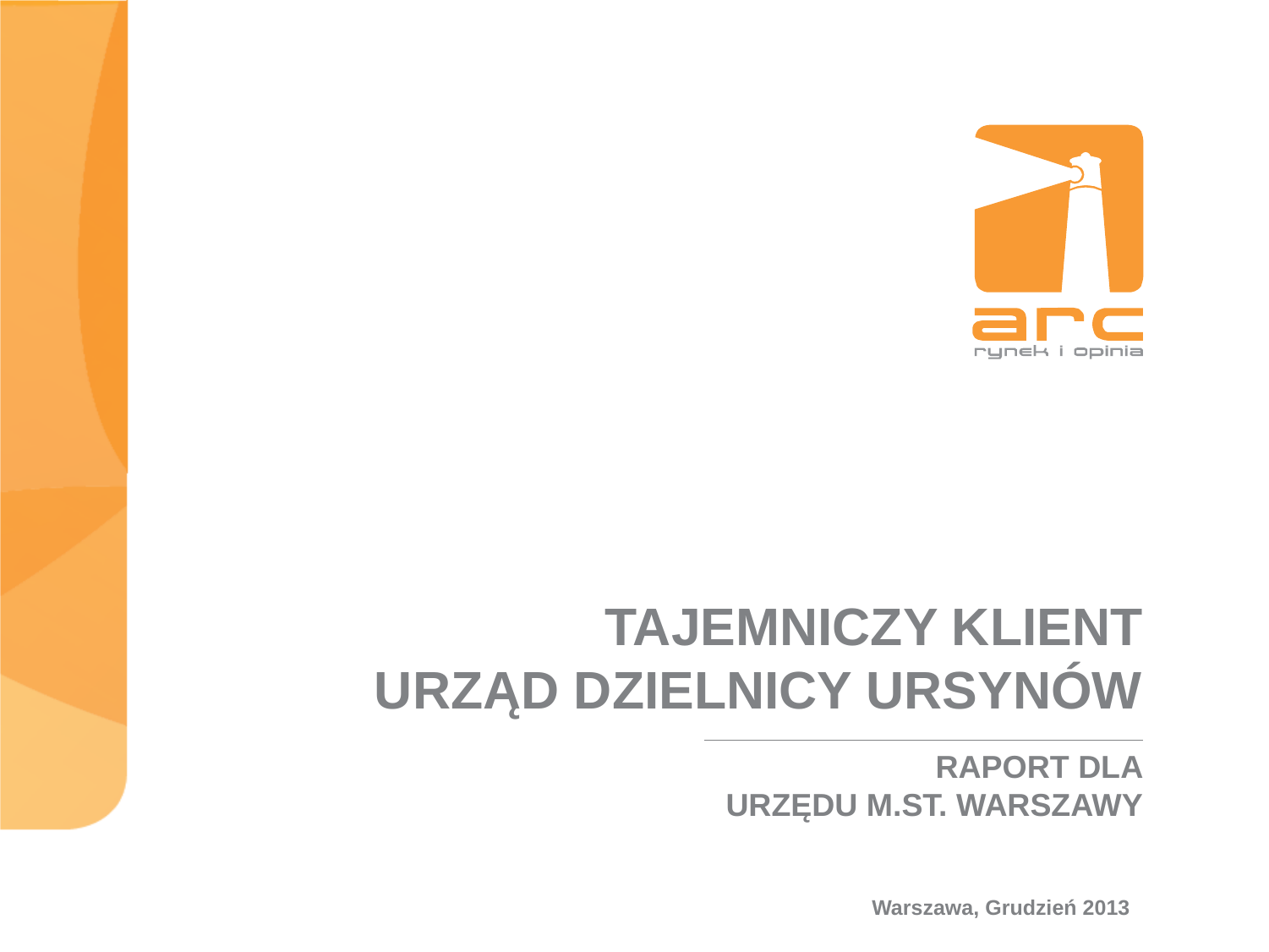

# TAJEMNICZY KLIENT URZĄD DZIELNICY ursynów
RAPORT DLA
URZĘDU M.ST. WARSZAWY
Warszawa, Grudzień 2013